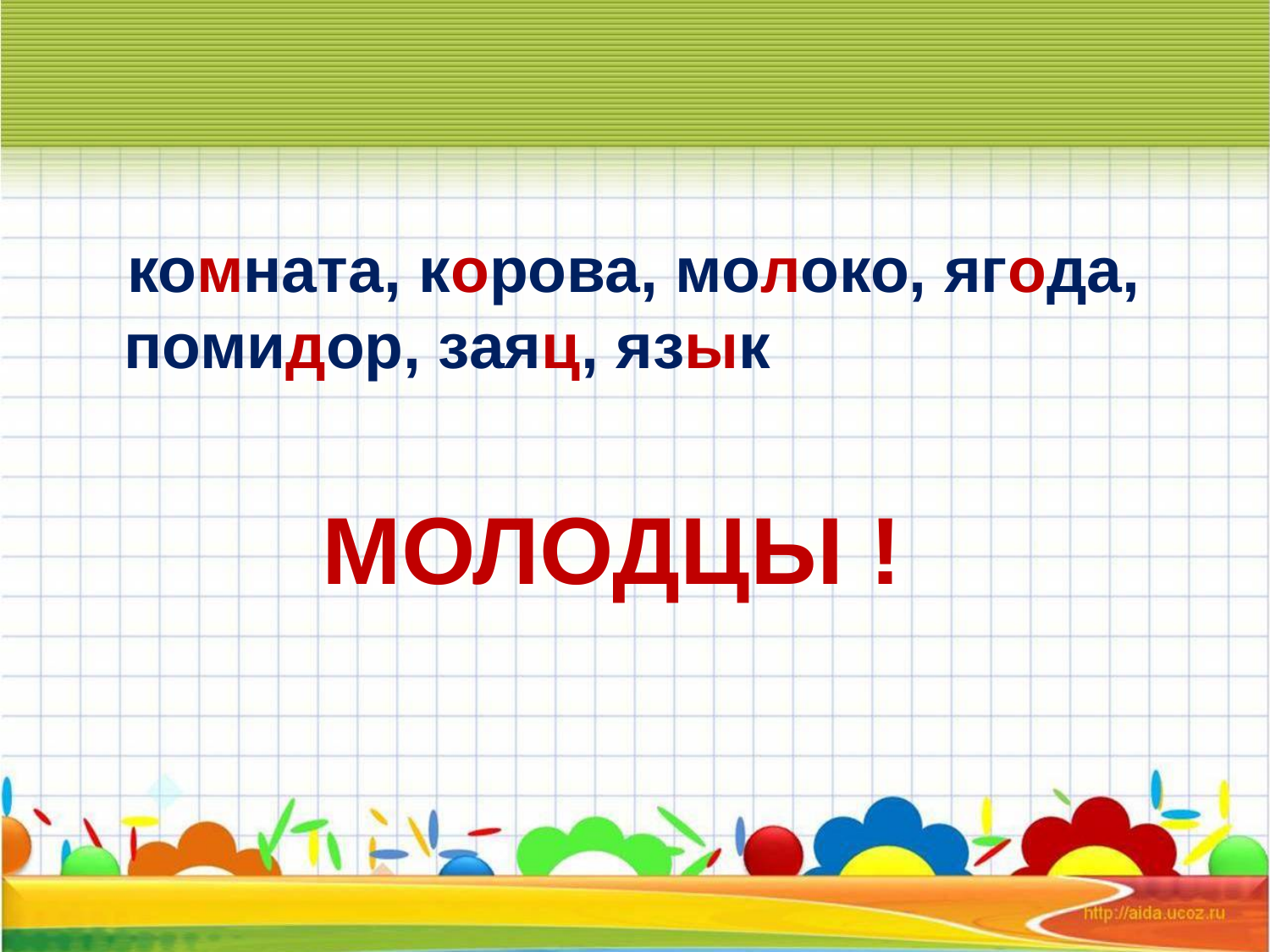

комната, корова, молоко, ягода, помидор, заяц, язык

              МОЛОДЦЫ !